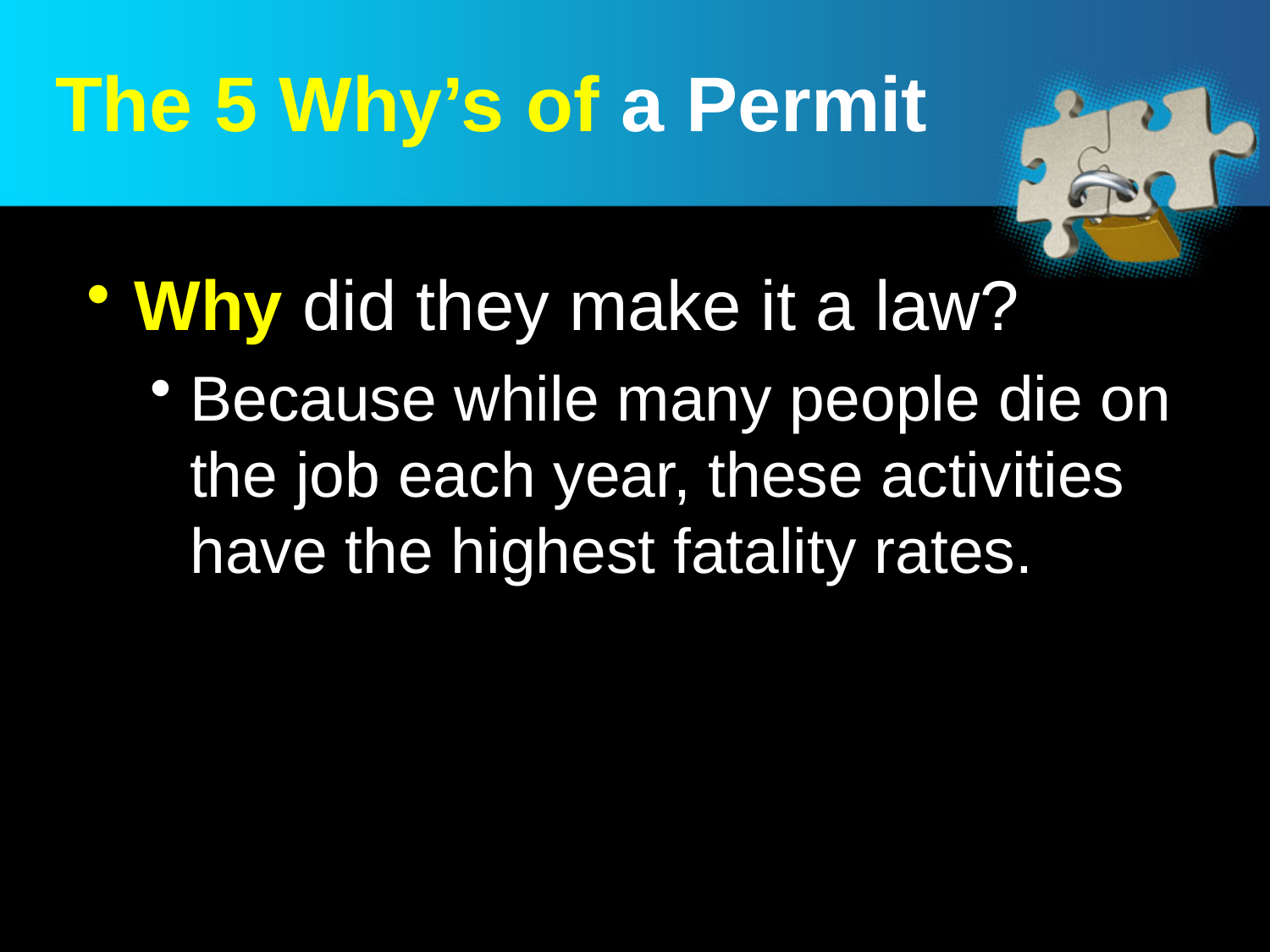

# The 5 Why’s of a Permit
Why did they make it a law?
Because while many people die on the job each year, these activities have the highest fatality rates.